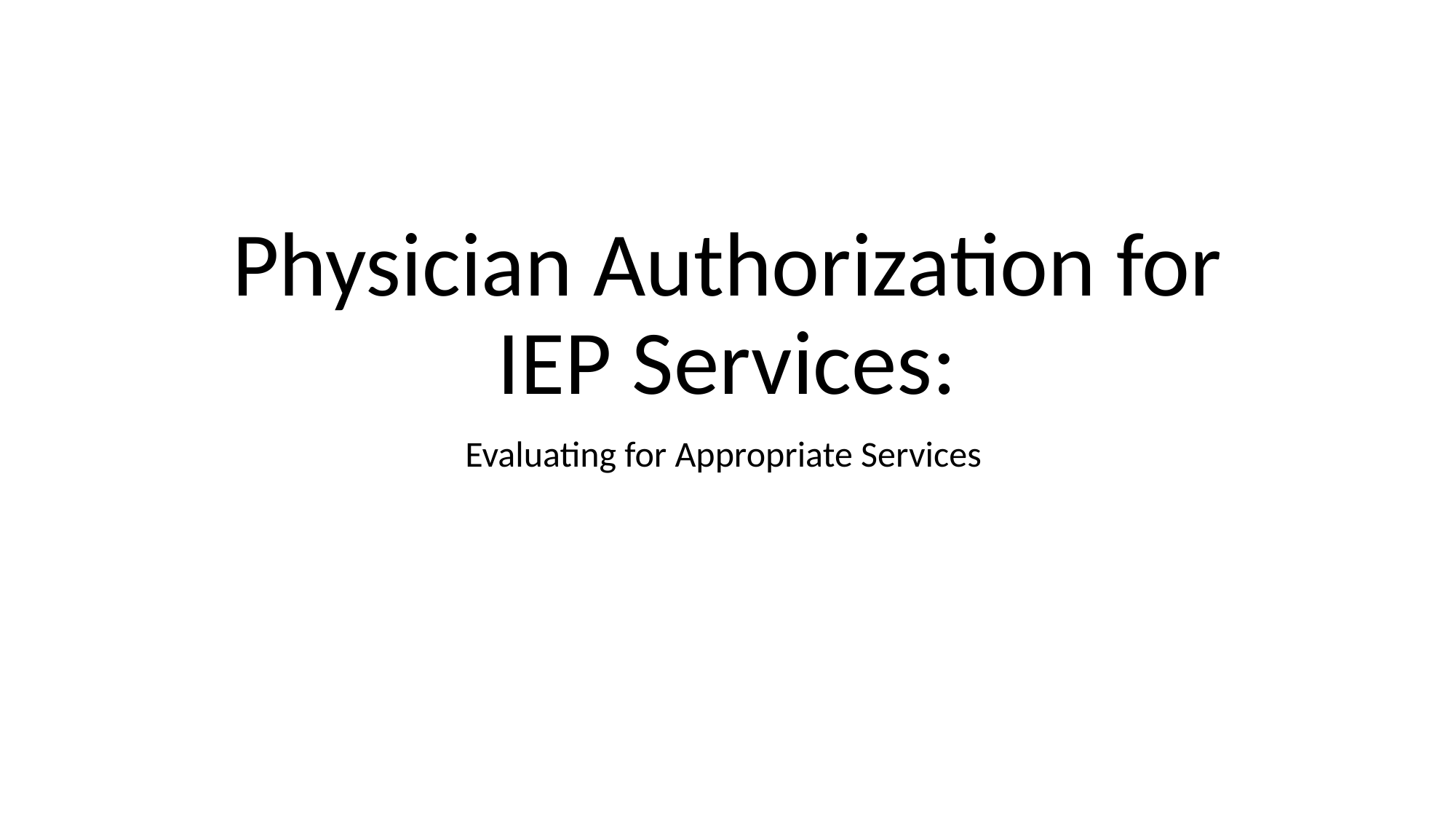

# Physician Authorization for IEP Services:
Evaluating for Appropriate Services